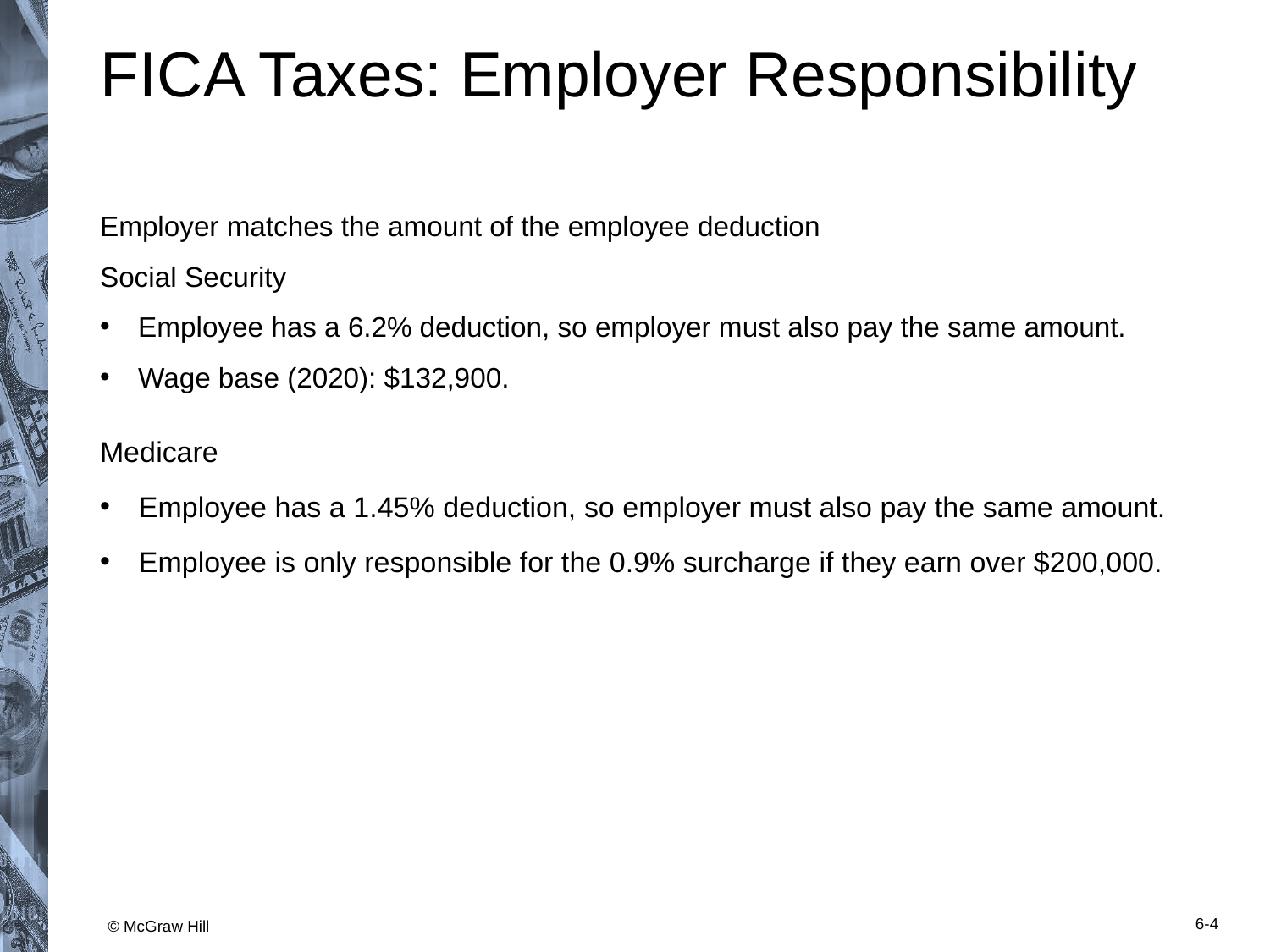

# F I C A Taxes: Employer Responsibility
Employer matches the amount of the employee deduction
Social Security
Employee has a 6.2% deduction, so employer must also pay the same amount.
Wage base (2020): $132,900.
Medicare
Employee has a 1.45% deduction, so employer must also pay the same amount.
Employee is only responsible for the 0.9% surcharge if they earn over $200,000.